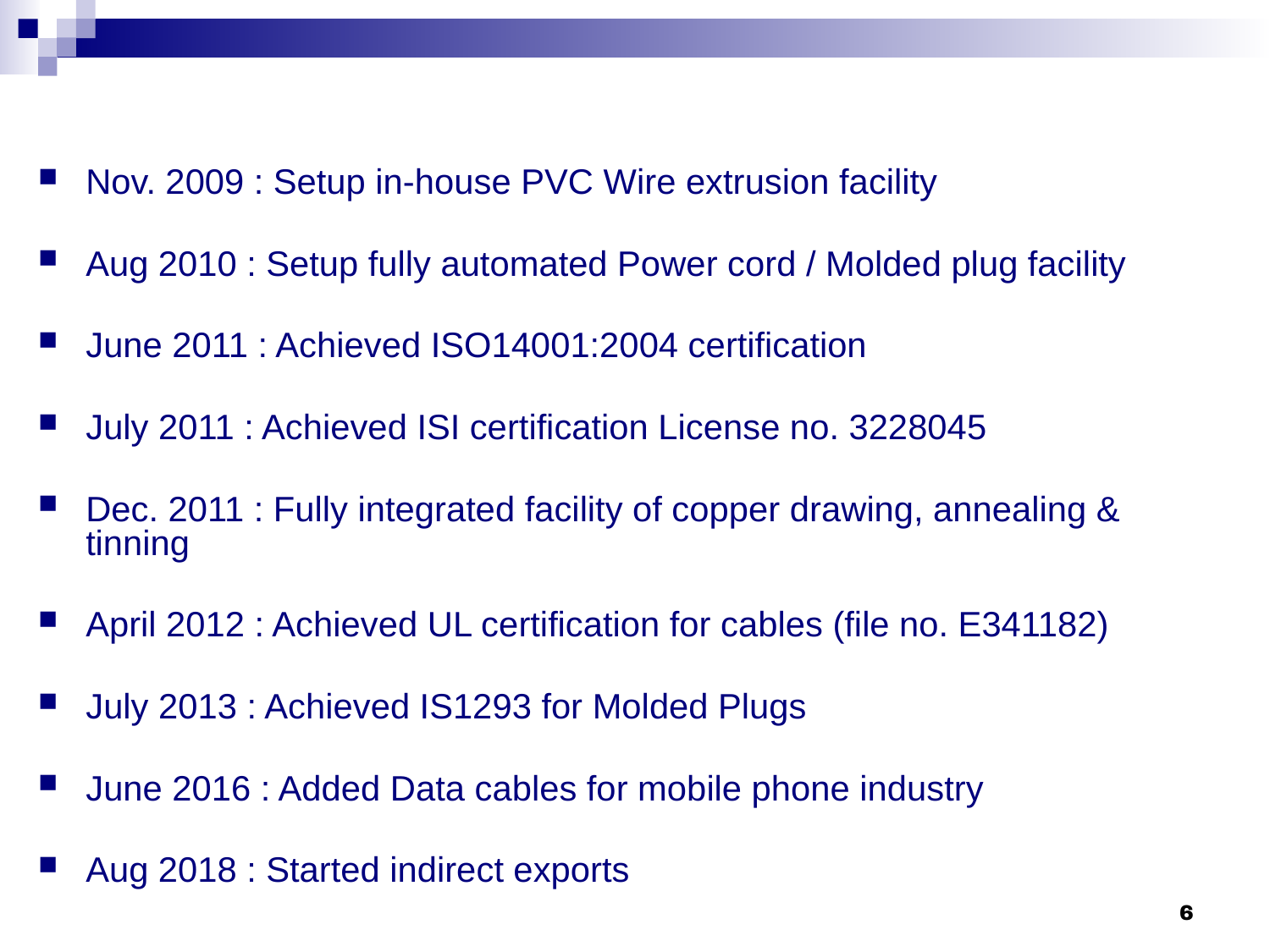

Nov. 2009 : Setup in-house PVC Wire extrusion facility

Aug 2010 : Setup fully automated Power cord / Molded plug facility

June 2011 : Achieved ISO14001:2004 certification

July 2011 : Achieved ISI certification License no. 3228045

Dec. 2011 : Fully integrated facility of copper drawing, annealing & tinning

April 2012 : Achieved UL certification for cables (file no. E341182)

July 2013 : Achieved IS1293 for Molded Plugs

June 2016 : Added Data cables for mobile phone industry

Aug 2018 : Started indirect exports
6